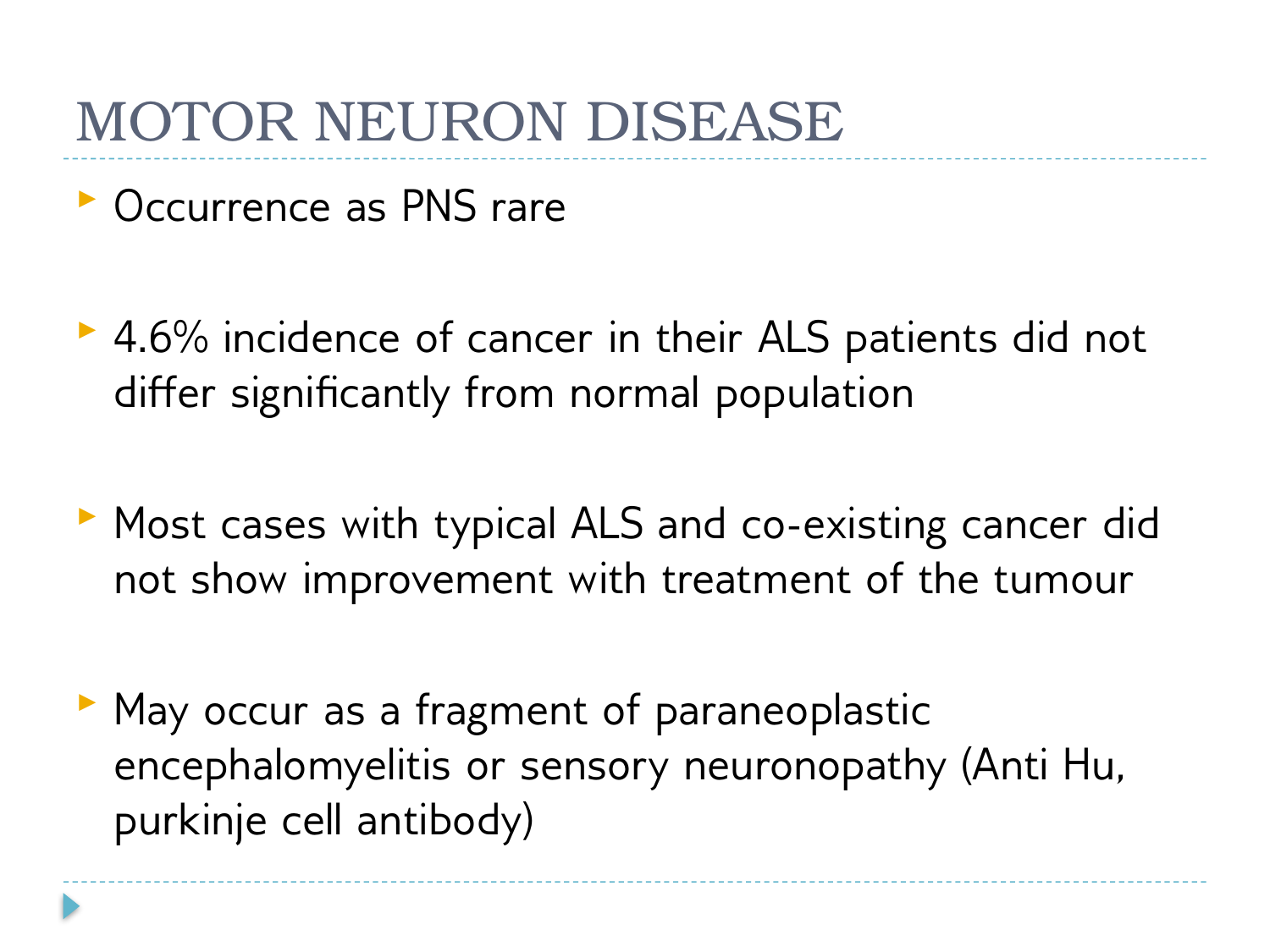

# MOTOR NEURON DISEASE
Occurrence as PNS rare

4.6% incidence of cancer in their ALS patients did not differ significantly from normal population

Most cases with typical ALS and co-existing cancer did not show improvement with treatment of the tumour

May occur as a fragment of paraneoplastic encephalomyelitis or sensory neuronopathy (Anti Hu, purkinje cell antibody)